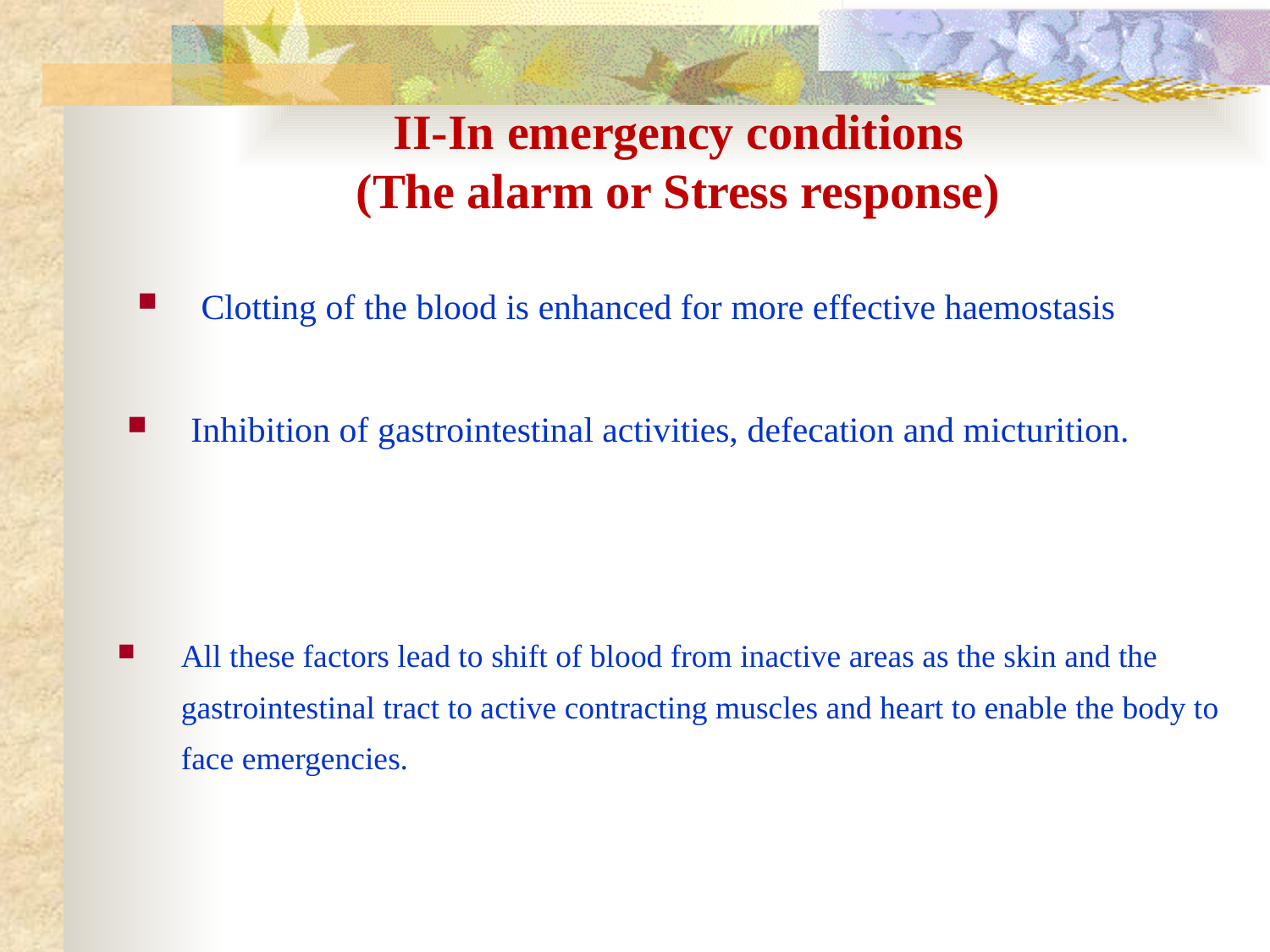

# II-In emergency conditions (The alarm or Stress response)
Clotting of the blood is enhanced for more effective haemostasis
Inhibition of gastrointestinal activities, defecation and micturition.
All these factors lead to shift of blood from inactive areas as the skin and the gastrointestinal tract to active contracting muscles and heart to enable the body to face emergencies.